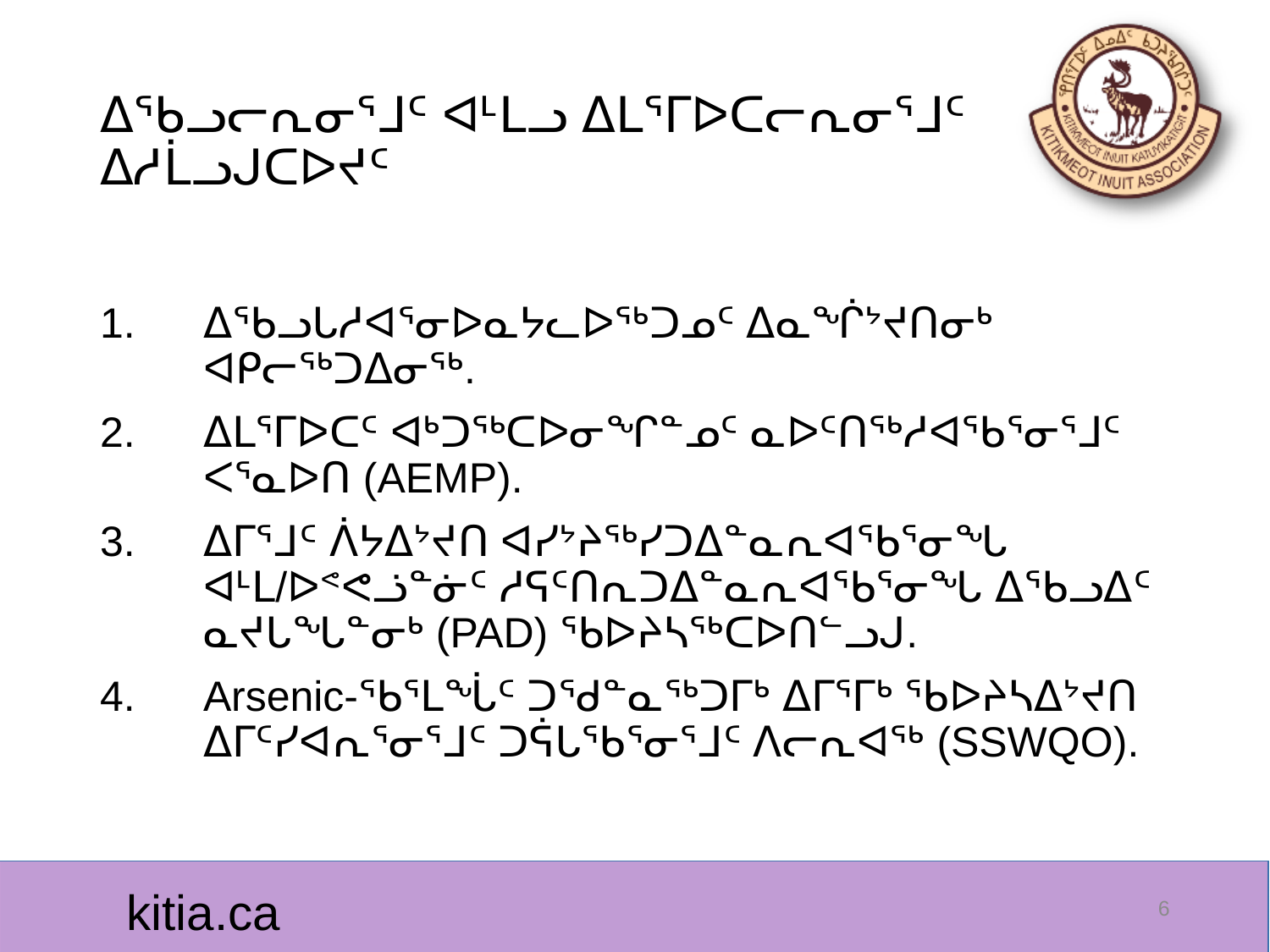

# ᐃᖃᓗᓕᕆᓂᕐᒧᑦ ᐊᒻᒪᓗ ᐃᒪᕐᒥᐅᑕᓕᕆᓂᕐᒧᑦ ᐃᓱᒫᓗᒍᑕᐅᔪᑦ

ᐃᖃᓗᒐᓱᐊᕐᓂᐅᓇᔭᓚᐅᖅᑐᓄᑦ ᐃᓇᖐᔾᔪᑎᓂᒃ ᐊᑭᓕᖅᑐᐃᓂᖅ.
ᐃᒪᕐᒥᐅᑕᑦ ᐊᒃᑐᖅᑕᐅᓂᖏᓐᓄᑦ ᓇᐅᑦᑎᖅᓱᐊᖃᕐᓂᕐᒧᑦ ᐸᕐᓇᐅᑎ (AEMP).
ᐃᒥᕐᒧᑦ ᐲᔭᐃᔾᔪᑎ ᐊᓯᔾᔨᖅᓯᑐᐃᓐᓇᕆᐊᖃᕐᓂᖓ ᐊᒻᒪ/ᐅᕝᕙᓘᓐᓃᑦ ᓱᕋᑦᑎᕆᑐᐃᓐᓇᕆᐊᖃᕐᓂᖓ ᐃᖃᓗᐃᑦ ᓇᔪᒐᖓᓐᓂᒃ (PAD) ᖃᐅᔨᓴᖅᑕᐅᑎᓪᓗᒍ.
Arsenic-ᖃᕐᒪᖔᑦ ᑐᖁᓐᓇᖅᑐᒥᒃ ᐃᒥᕐᒥᒃ ᖃᐅᔨᓴᐃᔾᔪᑎ ᐃᒥᑦᓯᐊᕆᕐᓂᕐᒧᑦ ᑐᕌᒐᖃᕐᓂᕐᒧᑦ ᐱᓕᕆᐊᖅ (SSWQO).

6